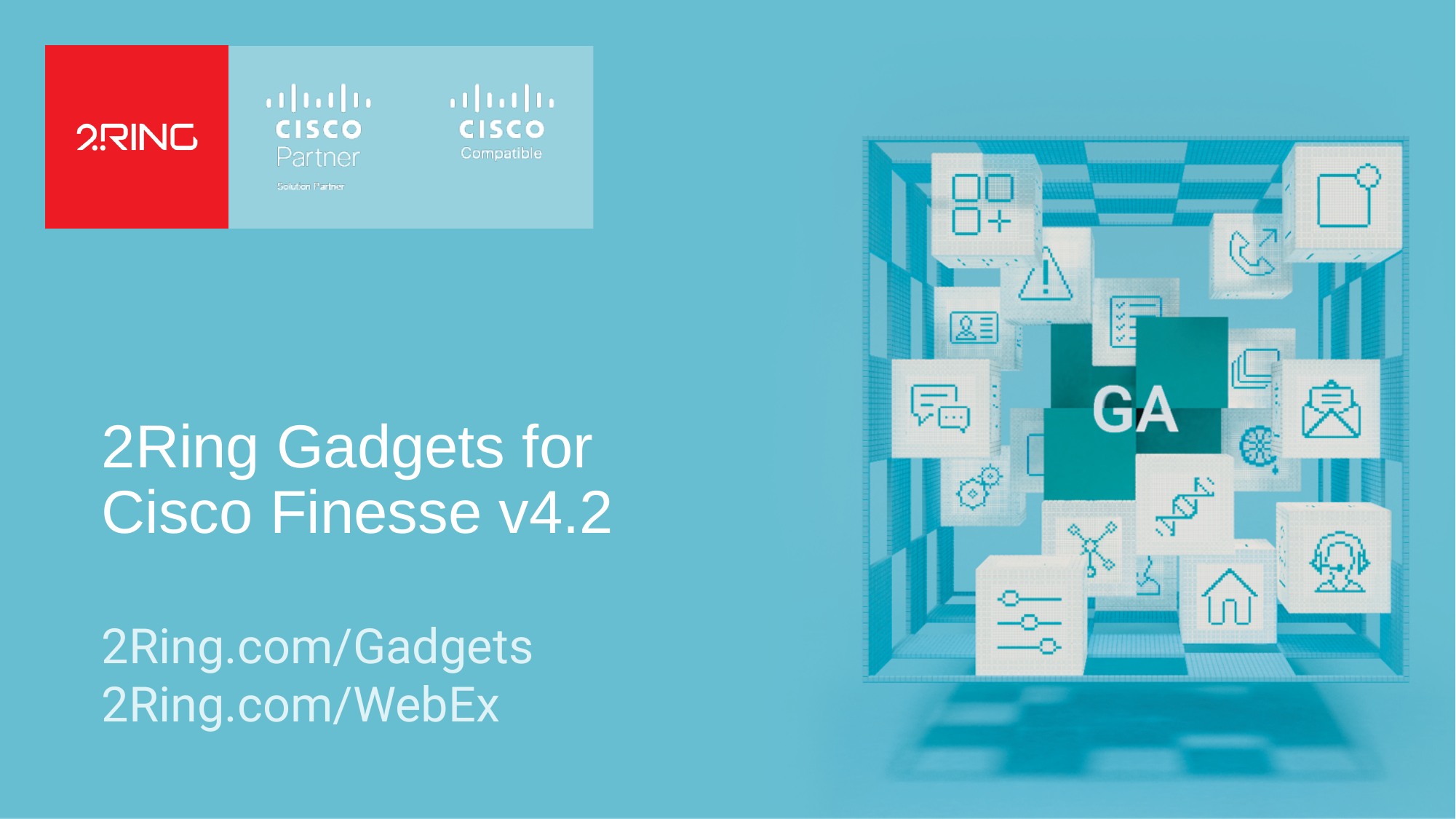

# 2Ring Gadgets for Cisco Finesse v4.2

2Ring.com/Gadgets
2Ring.com/WebEx